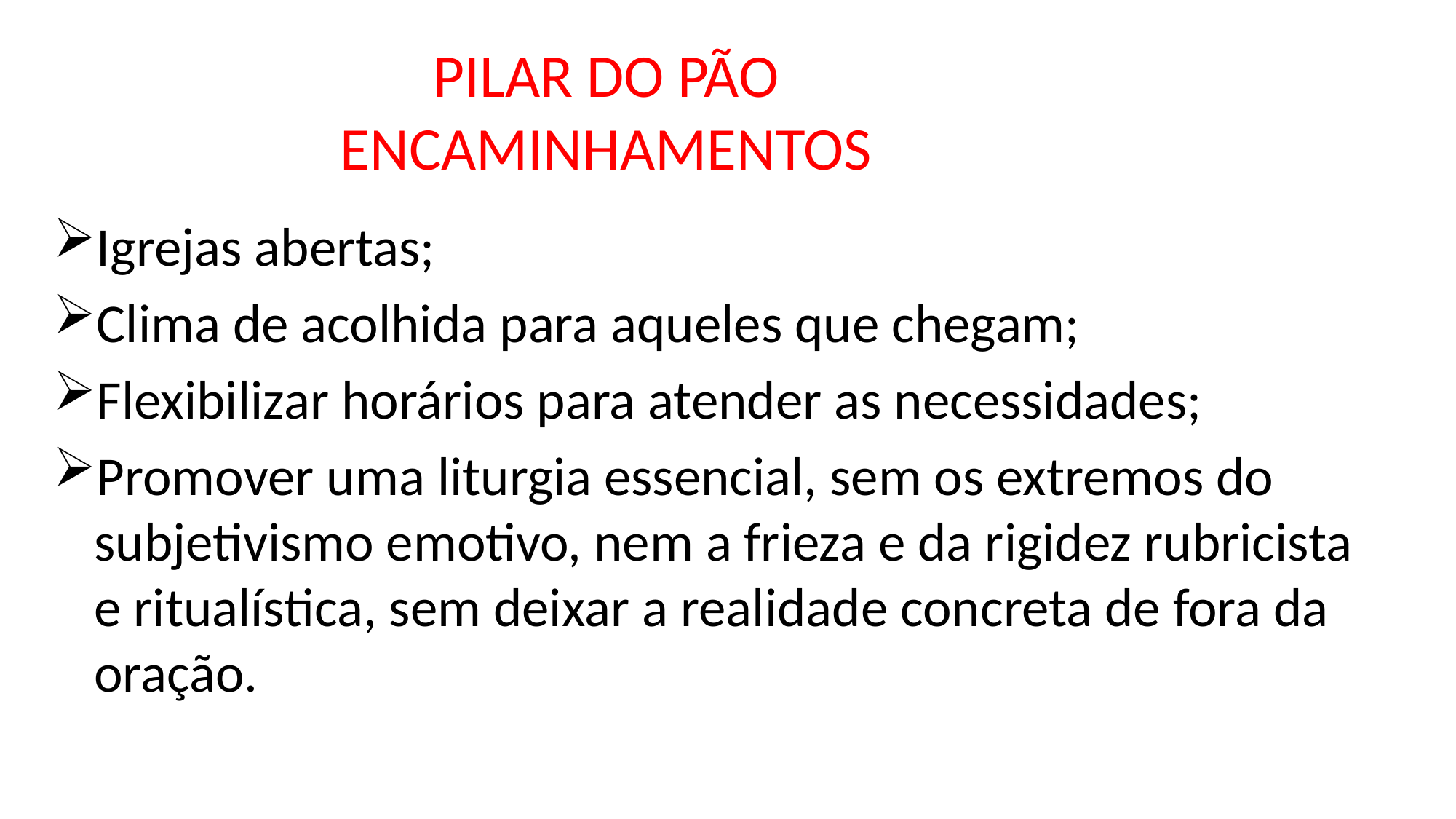

PILAR DO PÃO
 ENCAMINHAMENTOS
Igrejas abertas;
Clima de acolhida para aqueles que chegam;
Flexibilizar horários para atender as necessidades;
Promover uma liturgia essencial, sem os extremos do subjetivismo emotivo, nem a frieza e da rigidez rubricista e ritualística, sem deixar a realidade concreta de fora da oração.